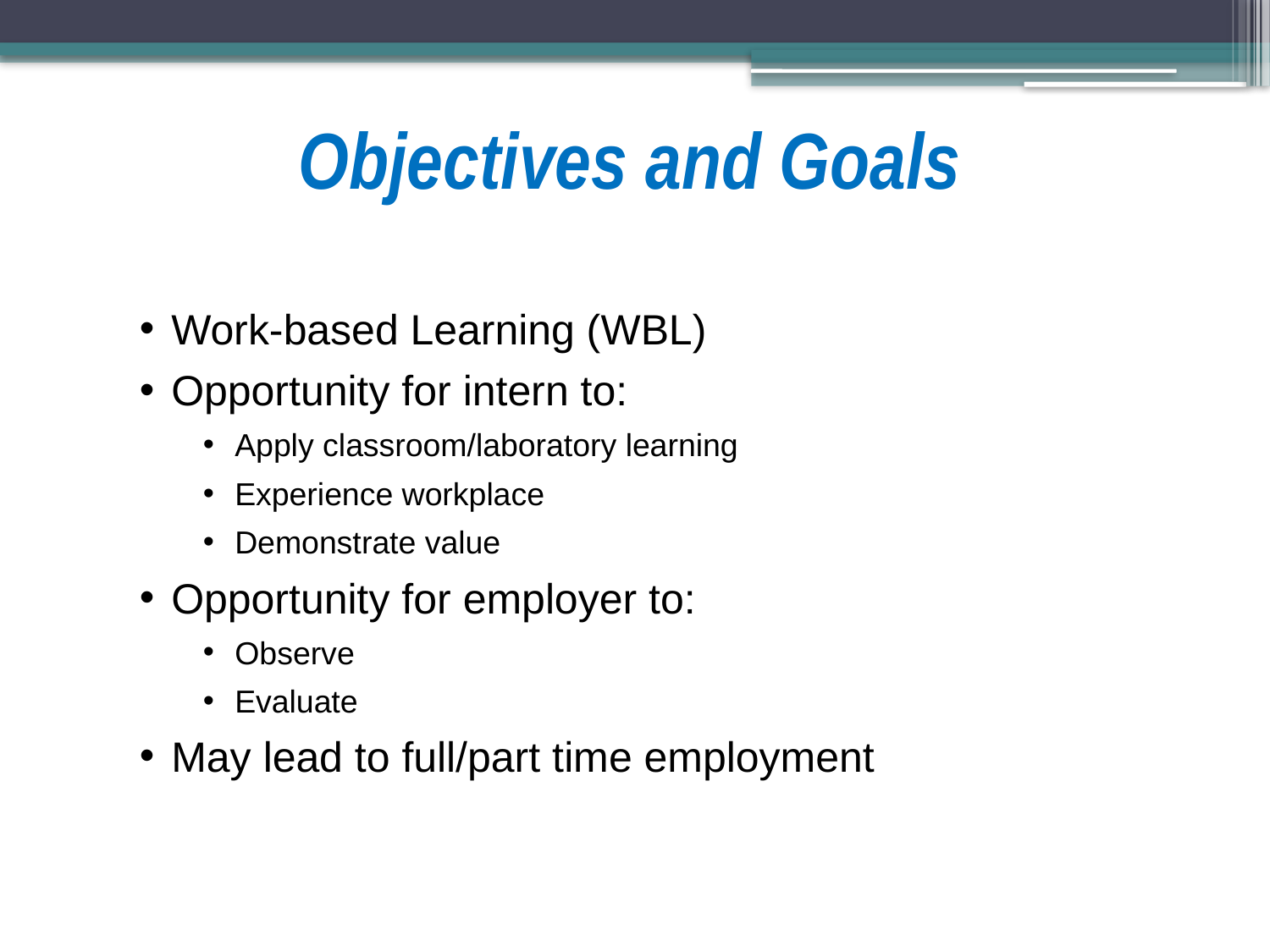

# Objectives and Goals
Work-based Learning (WBL)
Opportunity for intern to:
Apply classroom/laboratory learning
Experience workplace
Demonstrate value
Opportunity for employer to:
Observe
Evaluate
May lead to full/part time employment